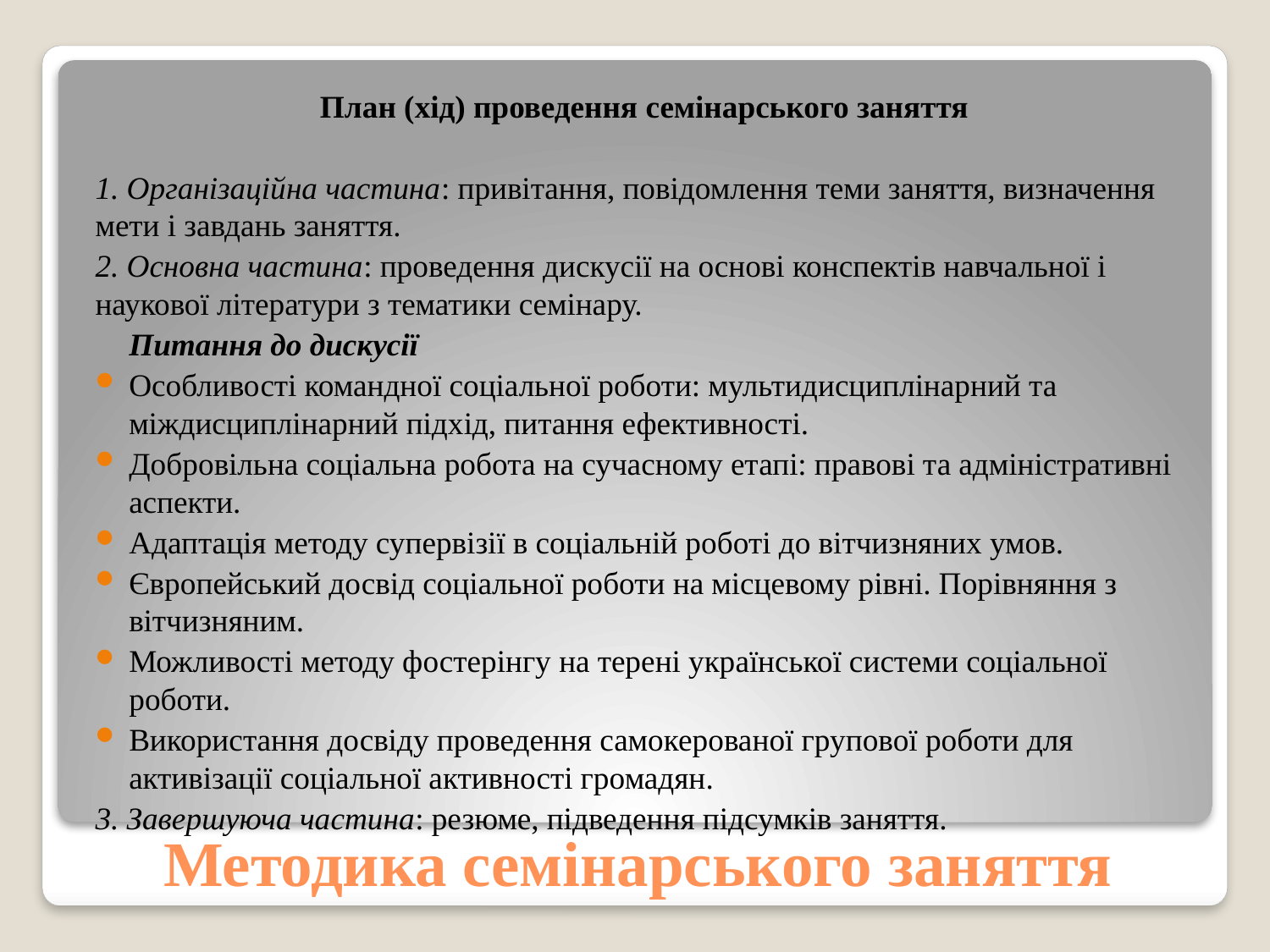

План (хід) проведення семінарського заняття

1. Організаційна частина: привітання, повідомлення теми заняття, визначення мети і завдань заняття.
2. Основна частина: проведення дискусії на основі конспектів навчальної і наукової літератури з тематики семінару.
			Питання до дискусії
Особливості командної соціальної роботи: мультидисциплінарний та міждисциплінарний підхід, питання ефективності.
Добровільна соціальна робота на сучасному етапі: правові та адміністративні аспекти.
Адаптація методу супервізії в соціальній роботі до вітчизняних умов.
Європейський досвід соціальної роботи на місцевому рівні. Порівняння з вітчизняним.
Можливості методу фостерінгу на терені української системи соціальної роботи.
Використання досвіду проведення самокерованої групової роботи для активізації соціальної активності громадян.
3. Завершуюча частина: резюме, підведення підсумків заняття.
# Методика семінарського заняття